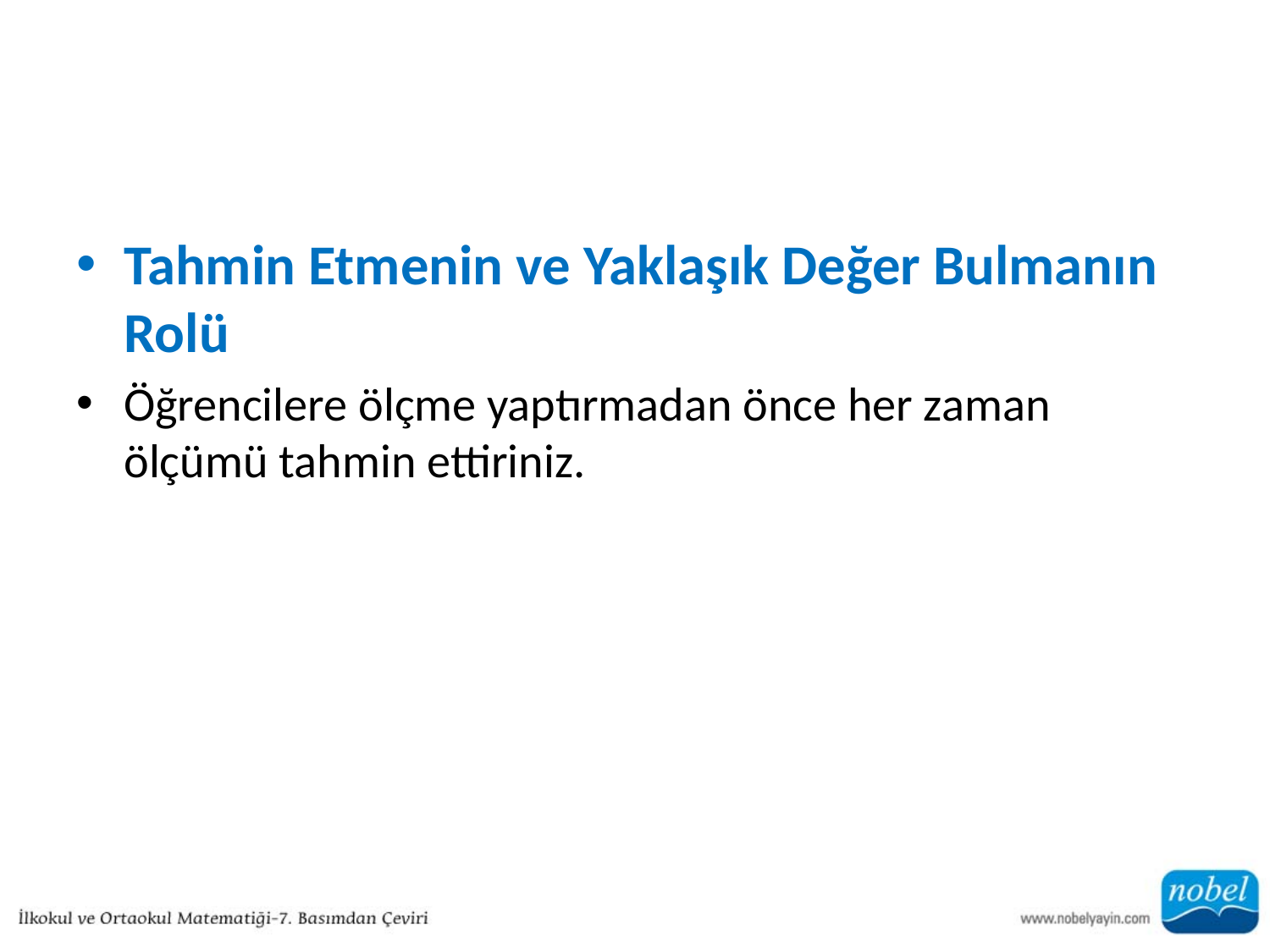

#
Tahmin Etmenin ve Yaklaşık Değer Bulmanın Rolü
Öğrencilere ölçme yaptırmadan önce her zaman ölçümü tahmin ettiriniz.